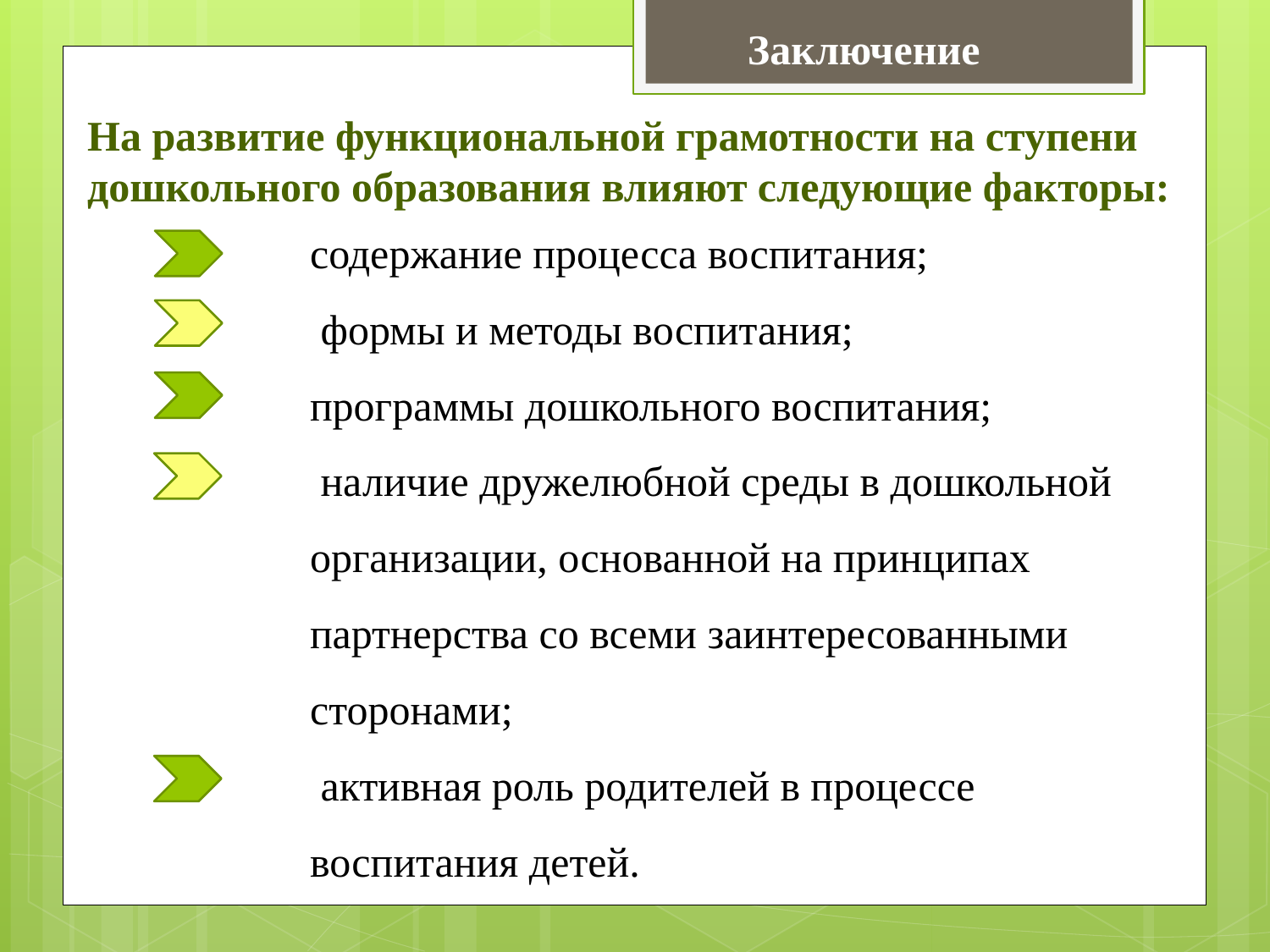

Заключение
На развитие функциональной грамотности на ступени дошкольного образования влияют следующие факторы:
содержание процесса воспитания;
 формы и методы воспитания;
программы дошкольного воспитания;
 наличие дружелюбной среды в дошкольной
организации, основанной на принципах
партнерства со всеми заинтересованными
сторонами;
 активная роль родителей в процессе
воспитания детей.